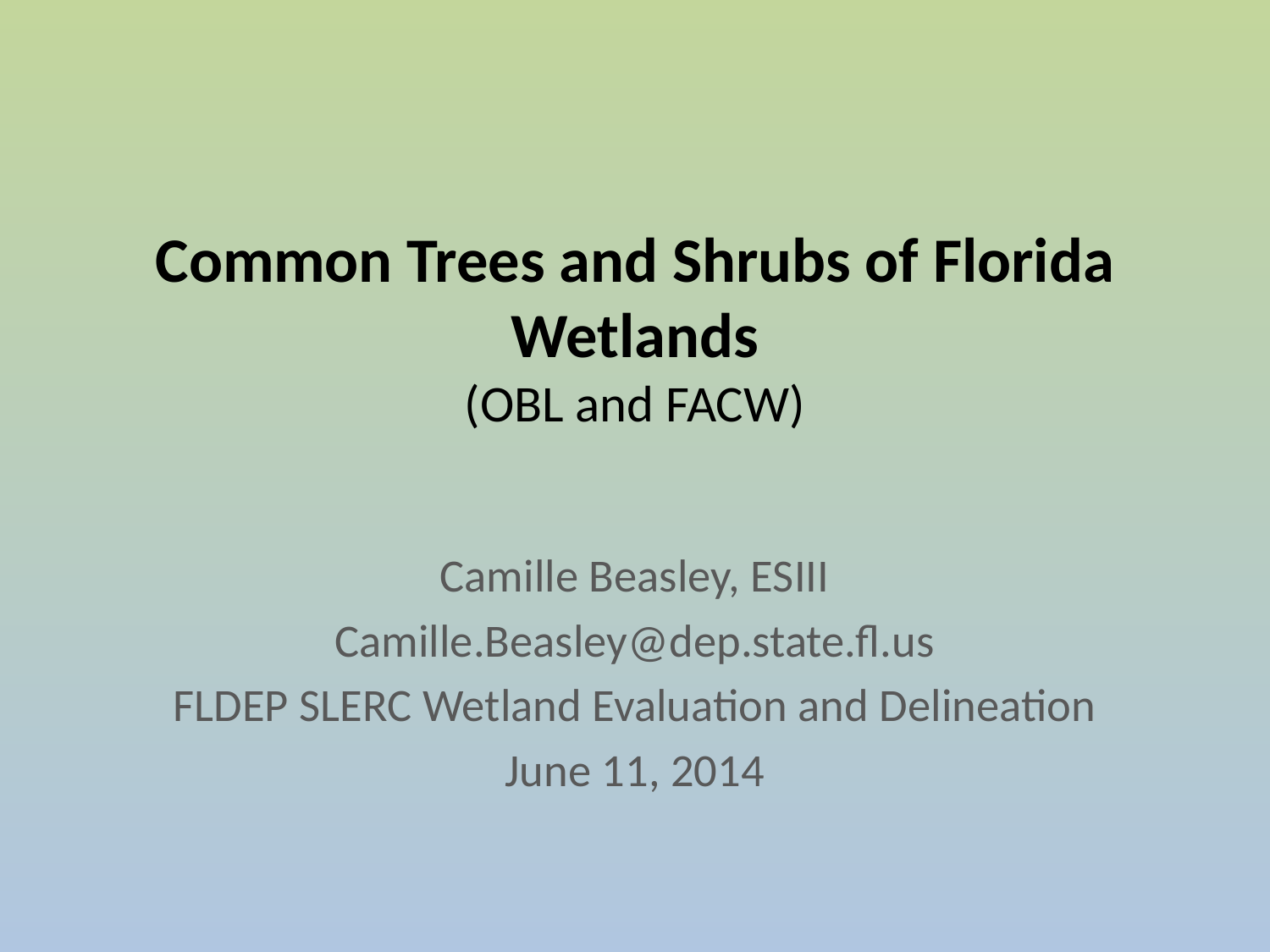

# Common Trees and Shrubs of Florida Wetlands (OBL and FACW)
Camille Beasley, ESIII
Camille.Beasley@dep.state.fl.us
FLDEP SLERC Wetland Evaluation and Delineation
June 11, 2014